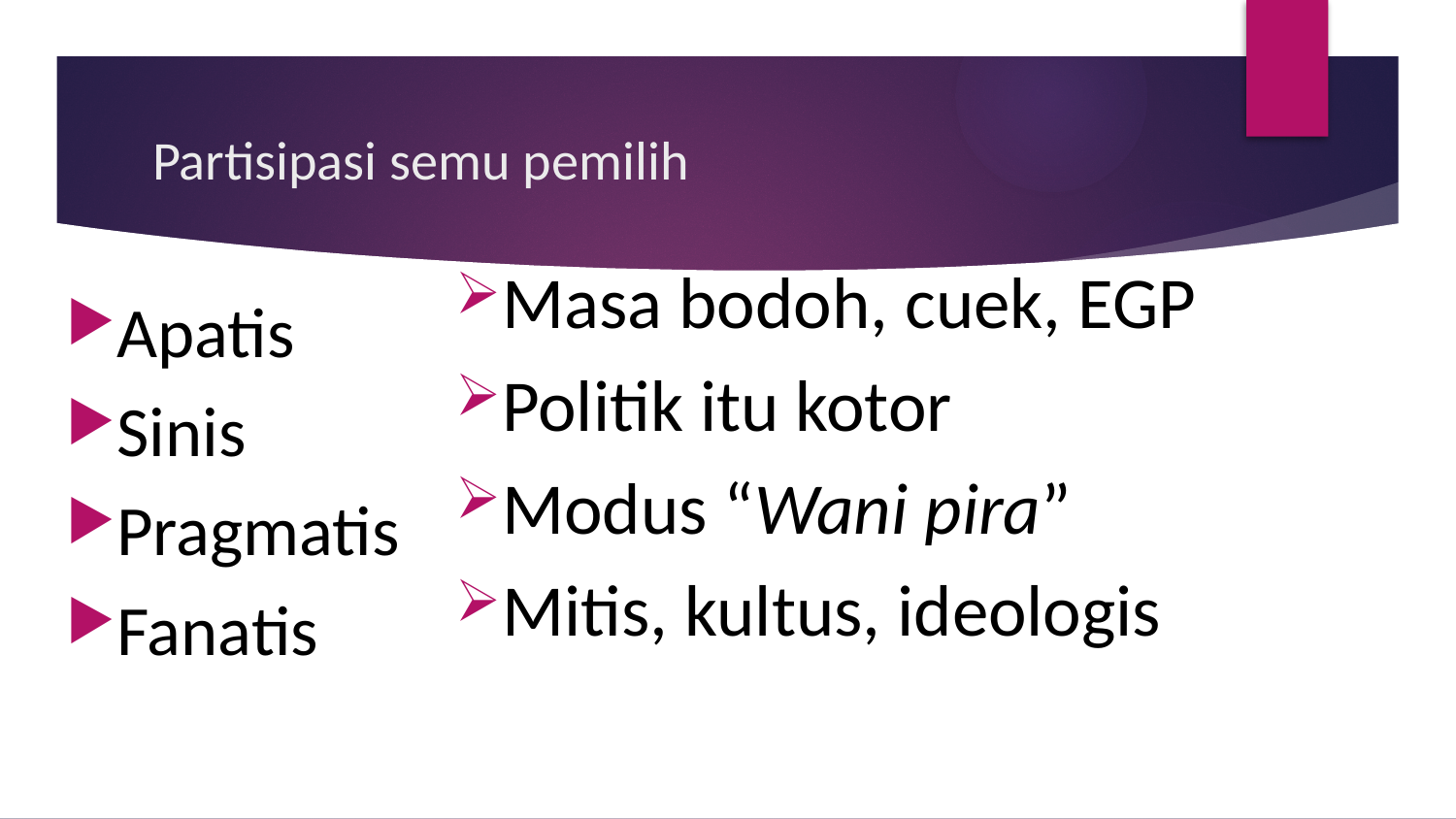

# Partisipasi semu pemilih
Masa bodoh, cuek, EGP
Politik itu kotor
Modus “Wani pira”
Mitis, kultus, ideologis
Apatis
Sinis
Pragmatis
Fanatis